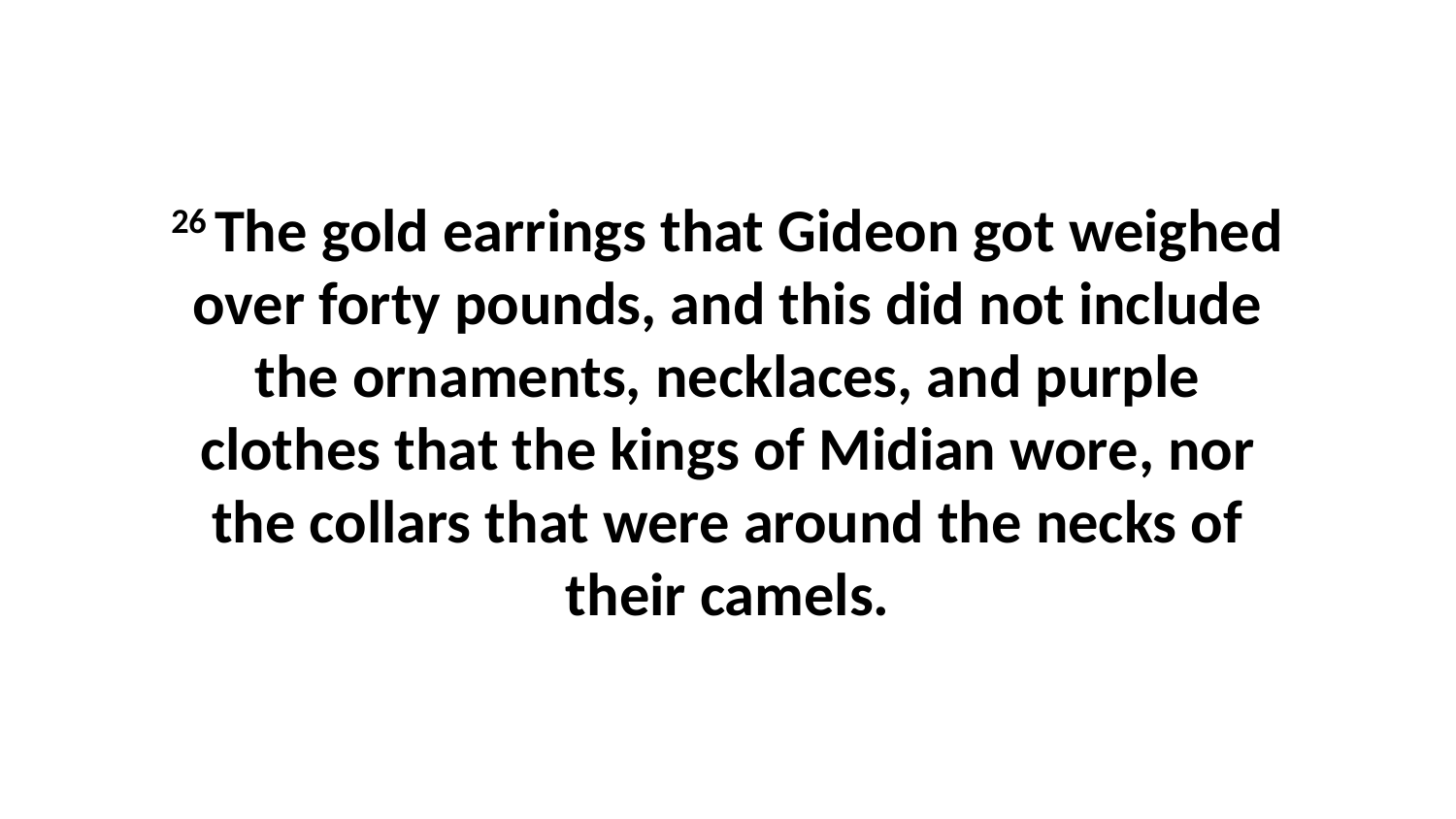

26 The gold earrings that Gideon got weighed over forty pounds, and this did not include the ornaments, necklaces, and purple clothes that the kings of Midian wore, nor the collars that were around the necks of their camels.